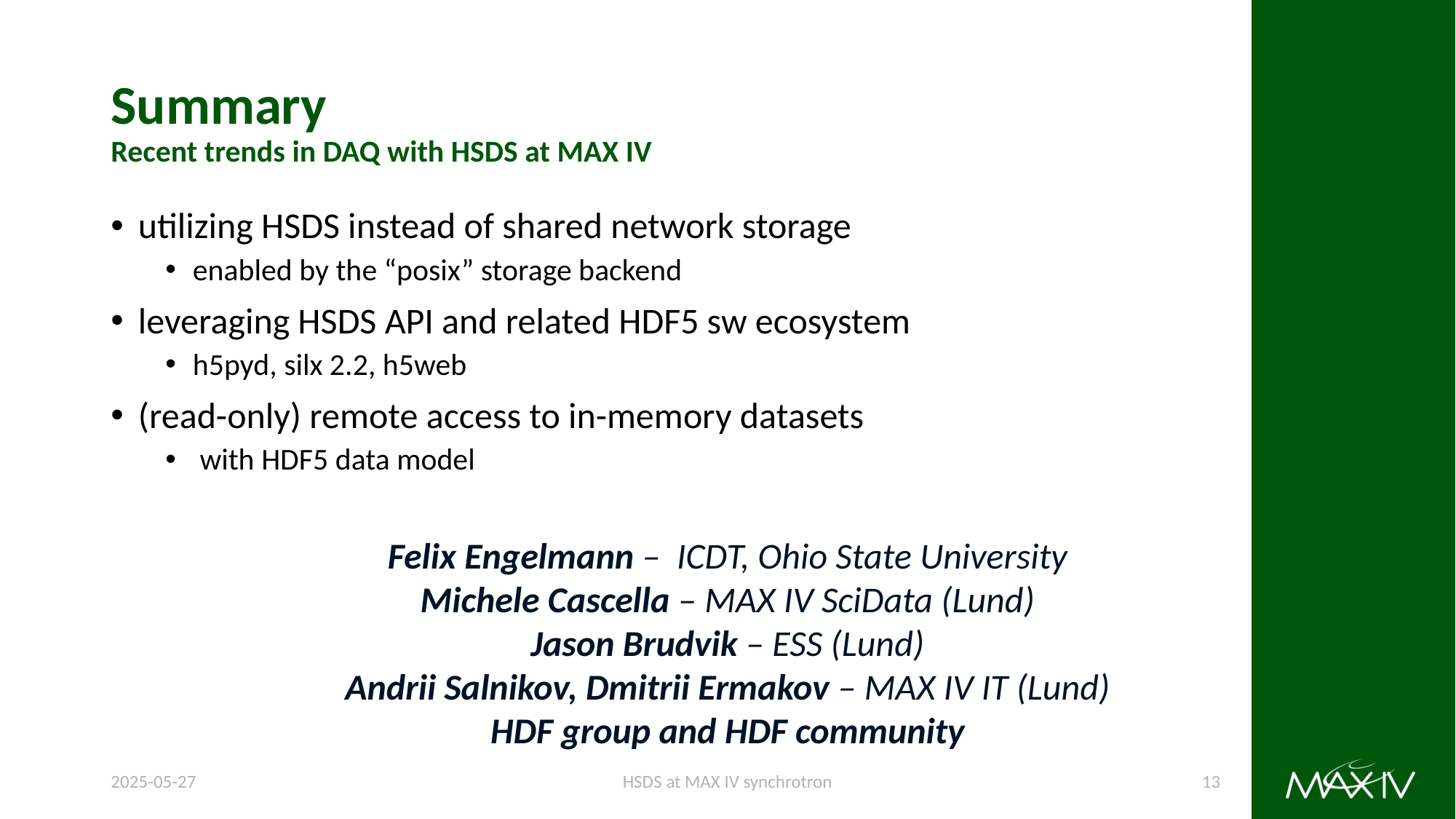

# Summary Recent trends in DAQ with HSDS at MAX IV
utilizing HSDS instead of shared network storage
enabled by the “posix” storage backend
leveraging HSDS API and related HDF5 sw ecosystem
h5pyd, silx 2.2, h5web
(read-only) remote access to in-memory datasets
 with HDF5 data model

Felix Engelmann –  ICDT, Ohio State University
Michele Cascella – MAX IV SciData (Lund)
Jason Brudvik – ESS (Lund)
Andrii Salnikov, Dmitrii Ermakov – MAX IV IT (Lund)
HDF group and HDF community
2025-05-27
HSDS at MAX IV synchrotron
13